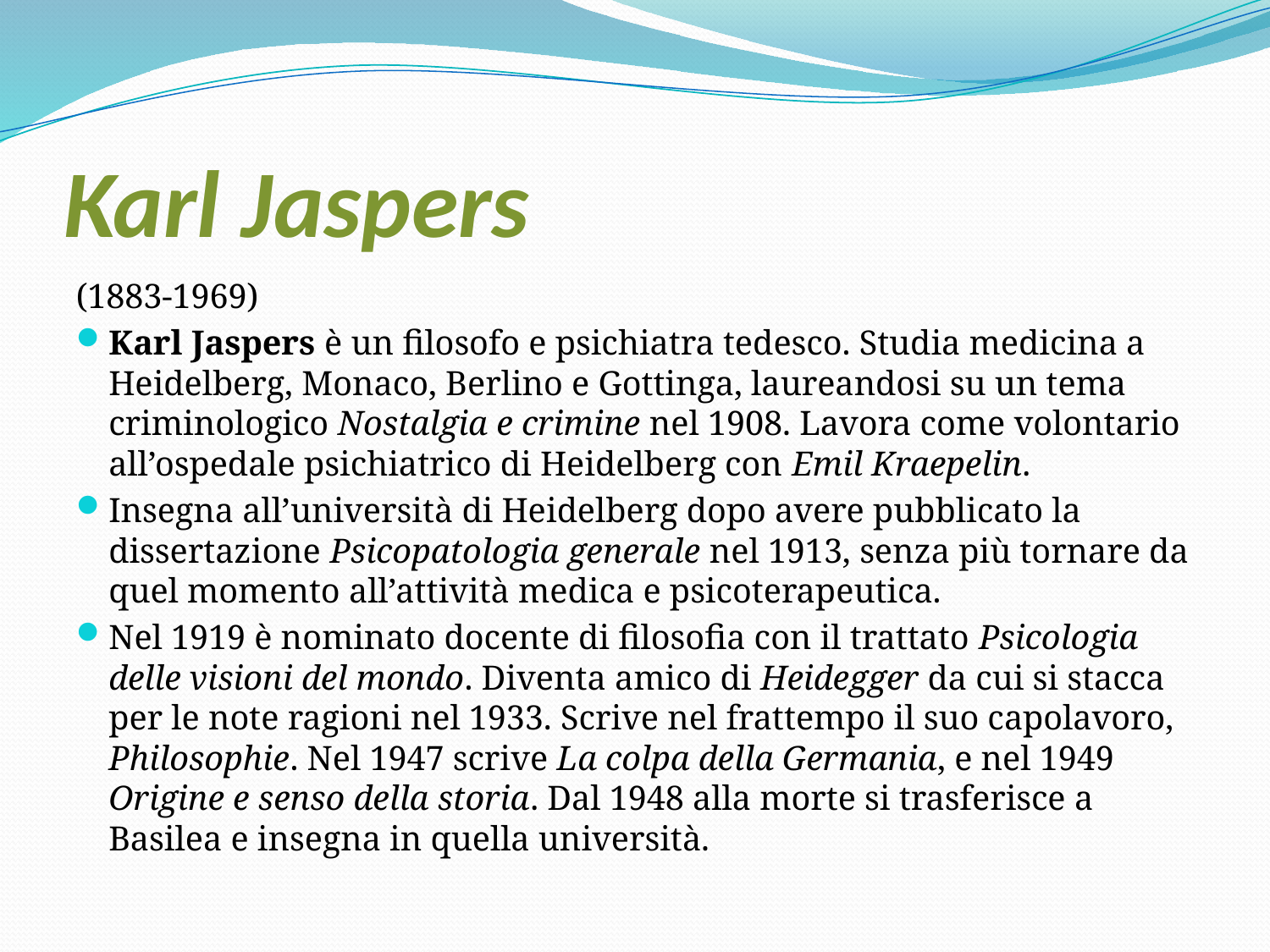

# Karl Jaspers
(1883-1969)
Karl Jaspers è un filosofo e psichiatra tedesco. Studia medicina a Heidelberg, Monaco, Berlino e Gottinga, laureandosi su un tema criminologico Nostalgia e crimine nel 1908. Lavora come volontario all’ospedale psichiatrico di Heidelberg con Emil Kraepelin.
Insegna all’università di Heidelberg dopo avere pubblicato la dissertazione Psicopatologia generale nel 1913, senza più tornare da quel momento all’attività medica e psicoterapeutica.
Nel 1919 è nominato docente di filosofia con il trattato Psicologia delle visioni del mondo. Diventa amico di Heidegger da cui si stacca per le note ragioni nel 1933. Scrive nel frattempo il suo capolavoro, Philosophie. Nel 1947 scrive La colpa della Germania, e nel 1949 Origine e senso della storia. Dal 1948 alla morte si trasferisce a Basilea e insegna in quella università.